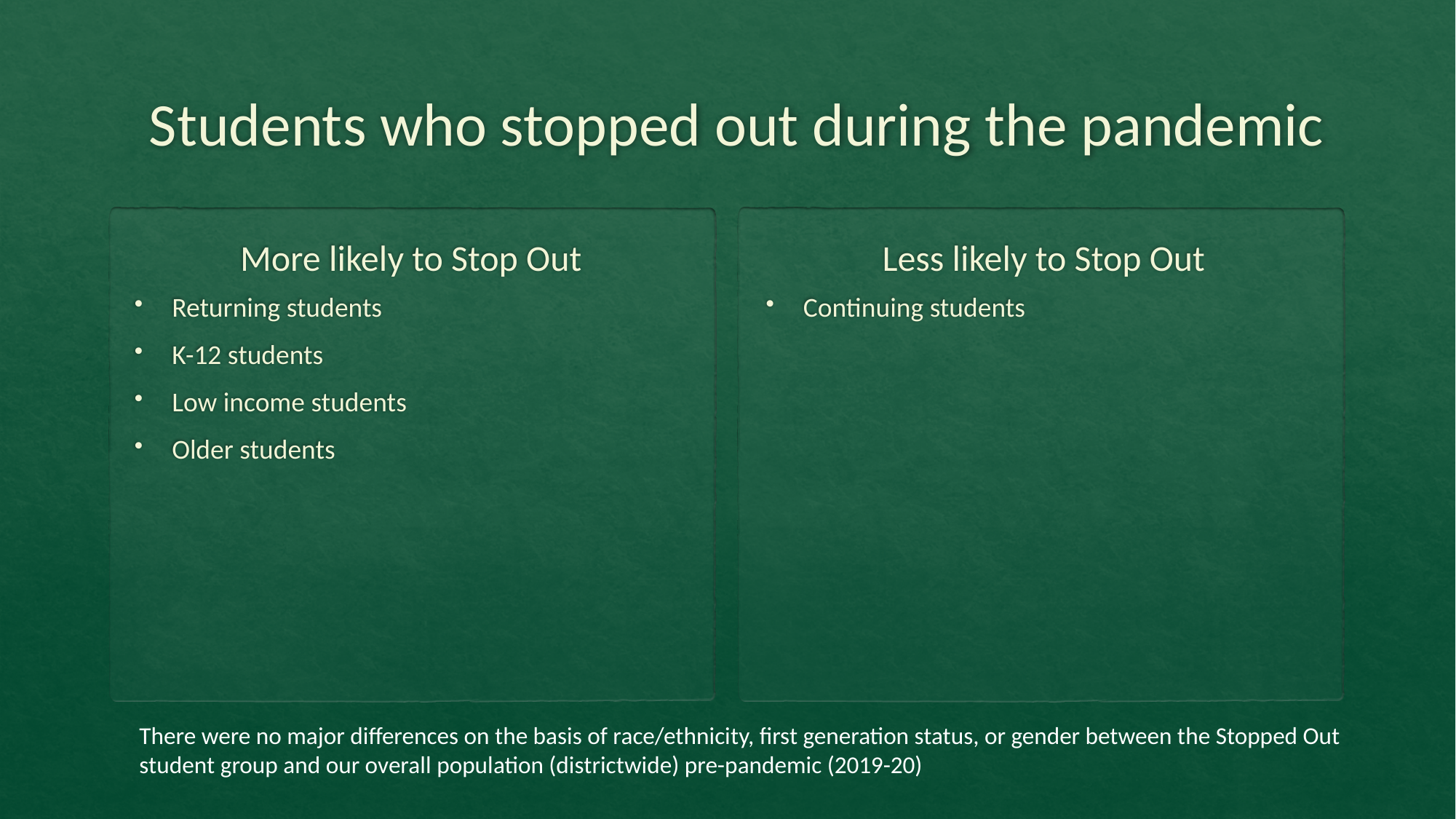

# Students who stopped out during the pandemic
More likely to Stop Out
Less likely to Stop Out
Returning students
K-12 students
Low income students
Older students
Continuing students

There were no major differences on the basis of race/ethnicity, first generation status, or gender between the Stopped Out student group and our overall population (districtwide) pre-pandemic (2019-20)